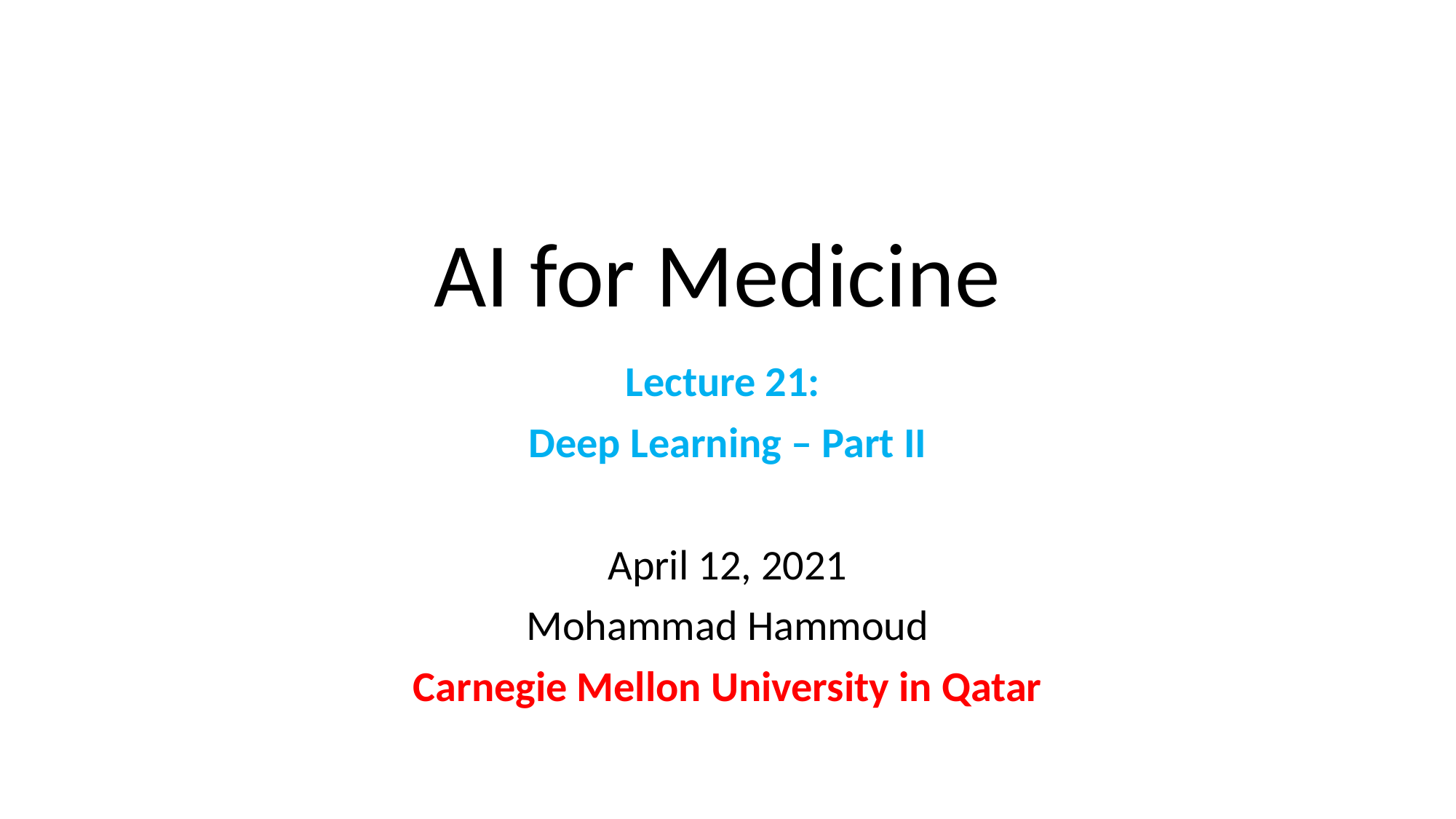

# AI for Medicine
Lecture 21:
Deep Learning – Part II

April 12, 2021
Mohammad Hammoud
Carnegie Mellon University in Qatar